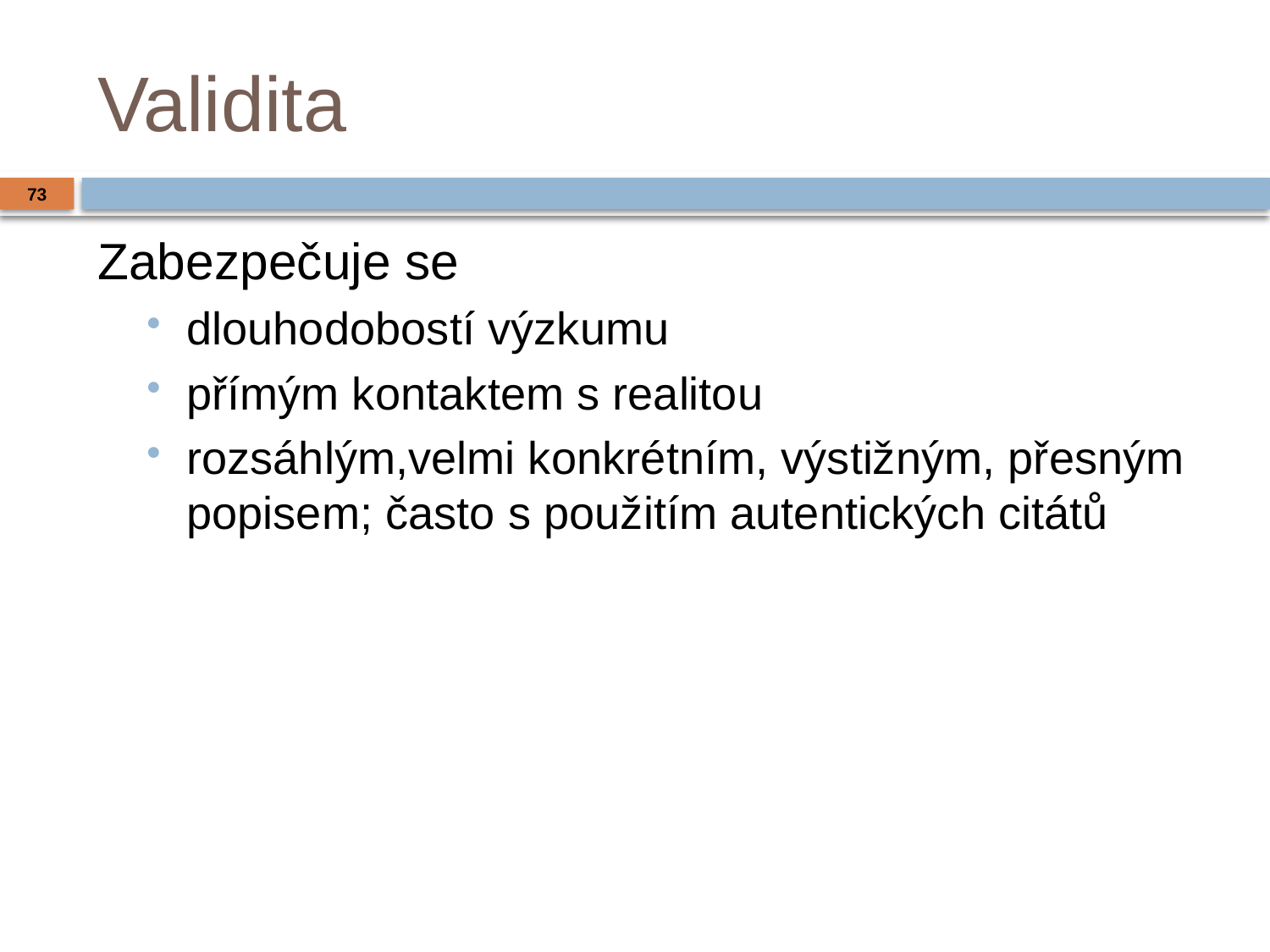

# Validita
73
Zabezpečuje se
dlouhodobostí výzkumu
přímým kontaktem s realitou
rozsáhlým,velmi konkrétním, výstižným, přesným popisem; často s použitím autentických citátů